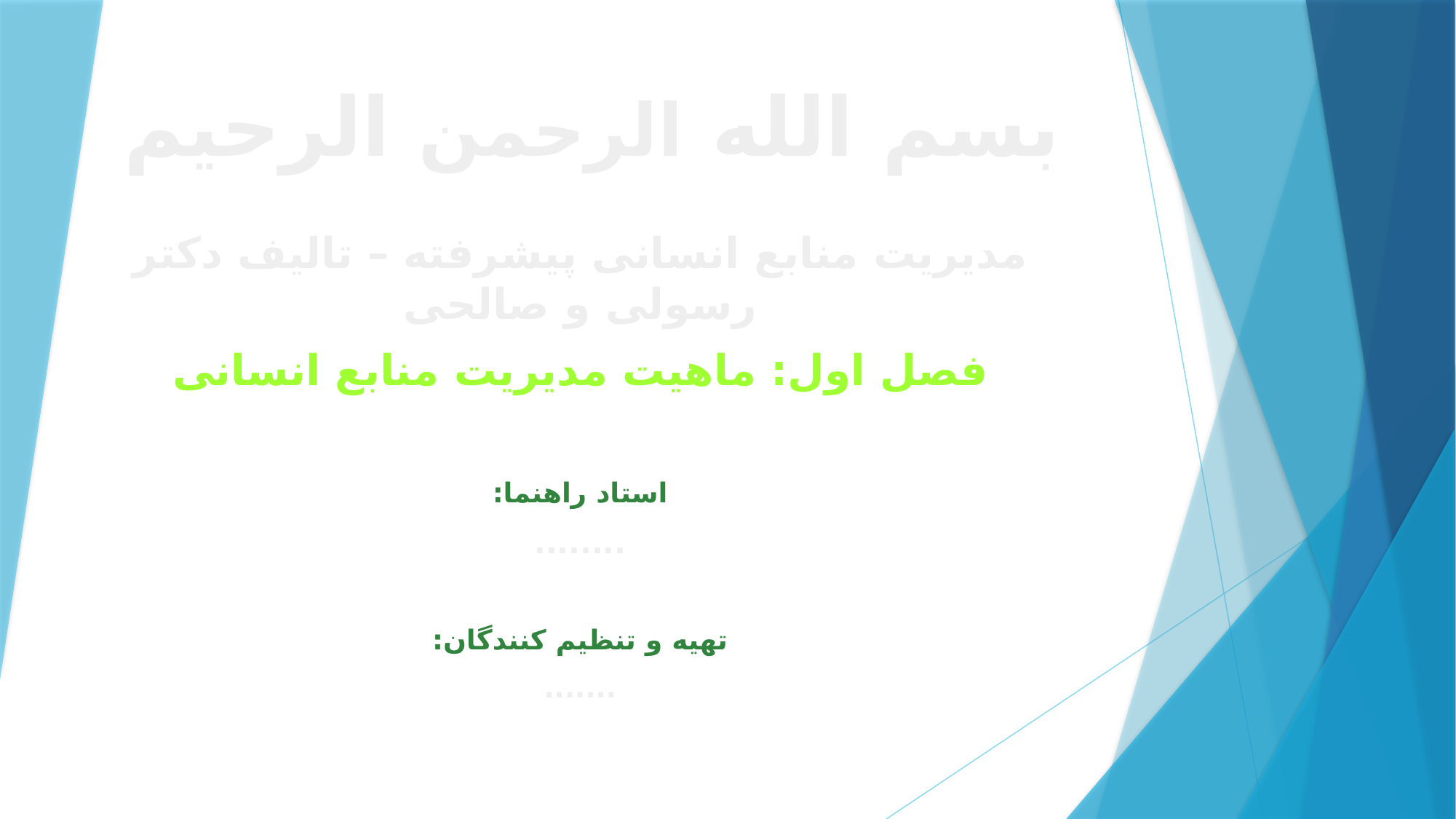

بسم الله الرحمن الرحیم
مدیریت منابع انسانی پیشرفته – تالیف دکتر رسولی و صالحی
فصل اول: ماهیت مدیریت منابع انسانی

استاد راهنما:
........

تهیه و تنظیم کنندگان:
.......